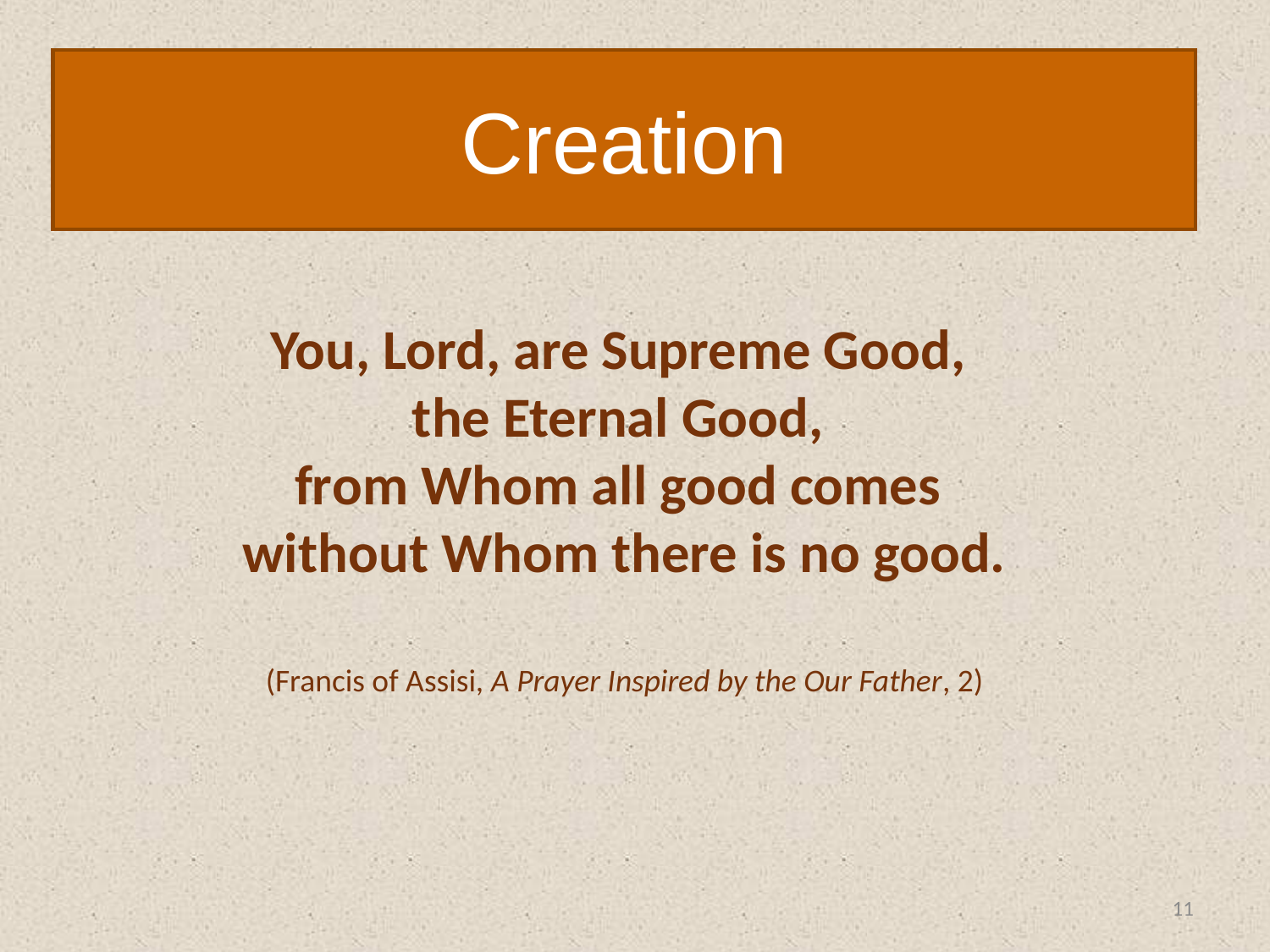

Creation
You, Lord, are Supreme Good,
the Eternal Good,
from Whom all good comes
without Whom there is no good.

(Francis of Assisi, A Prayer Inspired by the Our Father, 2)

11